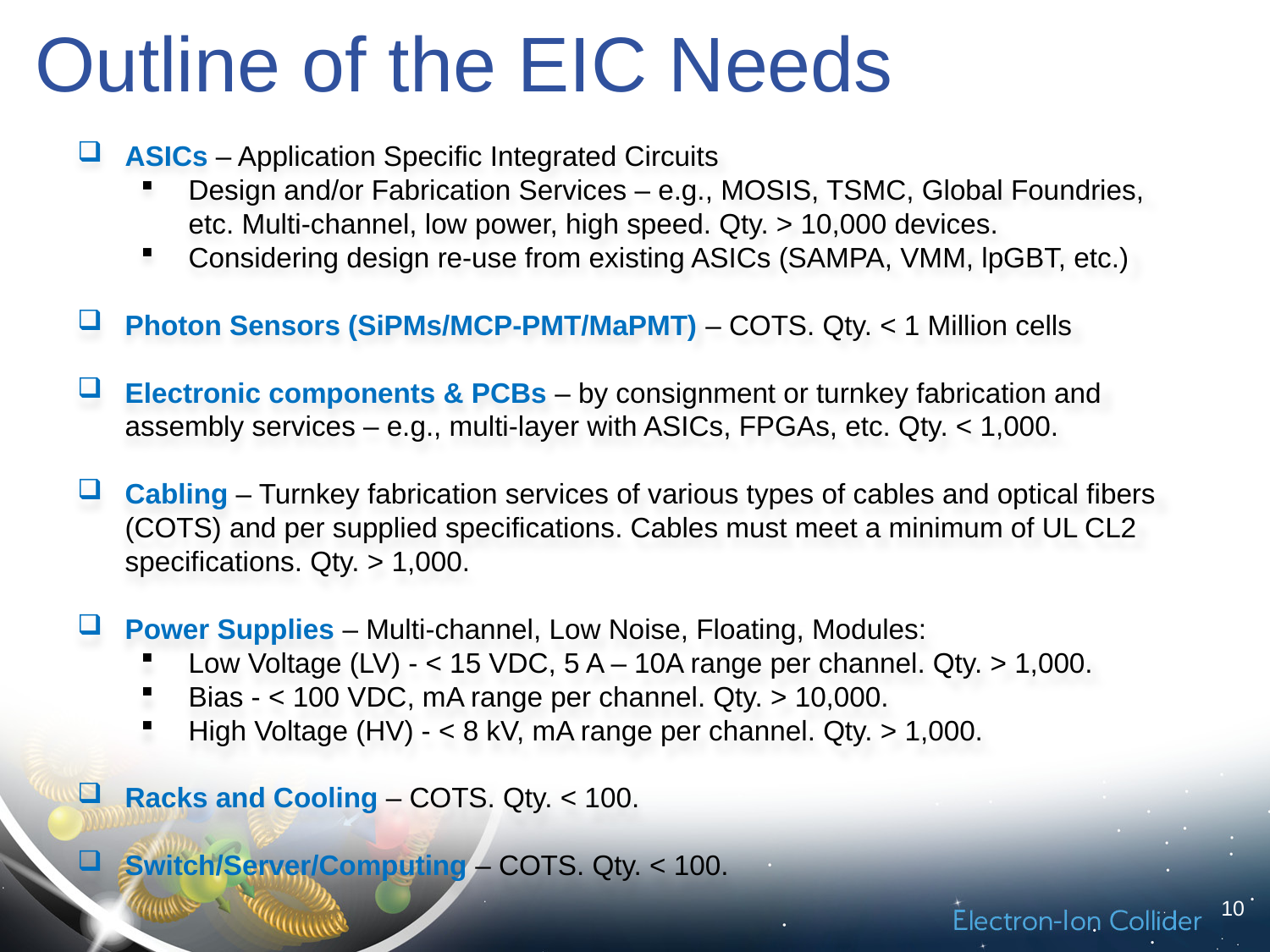

# Outline of the EIC Needs
ASICs – Application Specific Integrated Circuits
Design and/or Fabrication Services – e.g., MOSIS, TSMC, Global Foundries, etc. Multi-channel, low power, high speed. Qty. > 10,000 devices.
Considering design re-use from existing ASICs (SAMPA, VMM, lpGBT, etc.)

Photon Sensors (SiPMs/MCP-PMT/MaPMT) – COTS. Qty. < 1 Million cells

Electronic components & PCBs – by consignment or turnkey fabrication and assembly services – e.g., multi-layer with ASICs, FPGAs, etc. Qty. < 1,000.

Cabling – Turnkey fabrication services of various types of cables and optical fibers (COTS) and per supplied specifications. Cables must meet a minimum of UL CL2 specifications. Qty. > 1,000.

Power Supplies – Multi-channel, Low Noise, Floating, Modules:
Low Voltage (LV) - < 15 VDC, 5 A – 10A range per channel. Qty. > 1,000.
Bias - < 100 VDC, mA range per channel. Qty. > 10,000.
High Voltage (HV) - < 8 kV, mA range per channel. Qty. > 1,000.

Racks and Cooling – COTS. Qty. < 100.

Switch/Server/Computing – COTS. Qty. < 100.

10